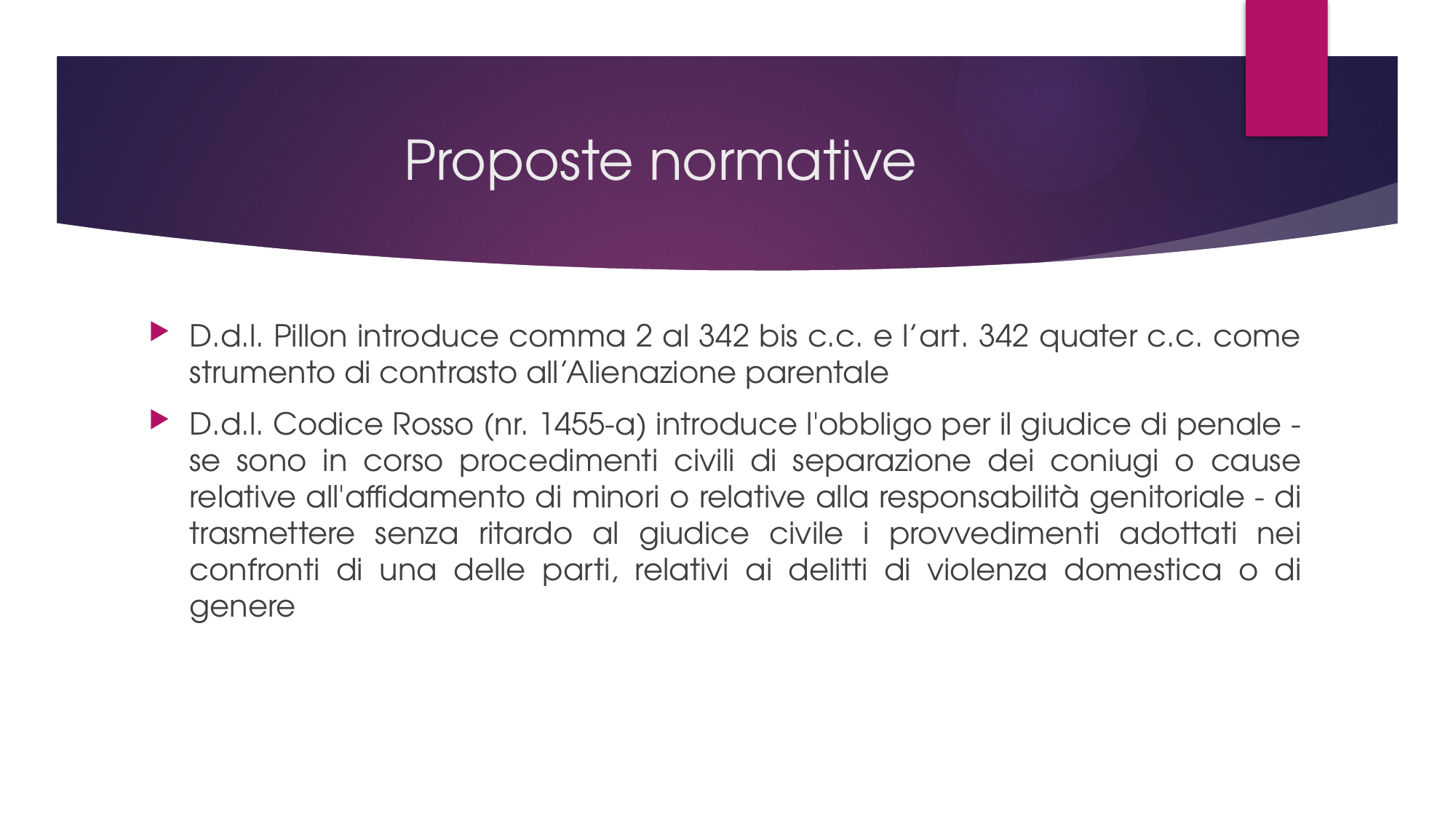

# Proposte normative
D.d.l. Pillon introduce comma 2 al 342 bis c.c. e l’art. 342 quater c.c. come strumento di contrasto all’Alienazione parentale
D.d.l. Codice Rosso (nr. 1455-a) introduce l'obbligo per il giudice di penale - se sono in corso procedimenti civili di separazione dei coniugi o cause relative all'affidamento di minori o relative alla responsabilità genitoriale - di trasmettere senza ritardo al giudice civile i provvedimenti adottati nei confronti di una delle parti, relativi ai delitti di violenza domestica o di genere